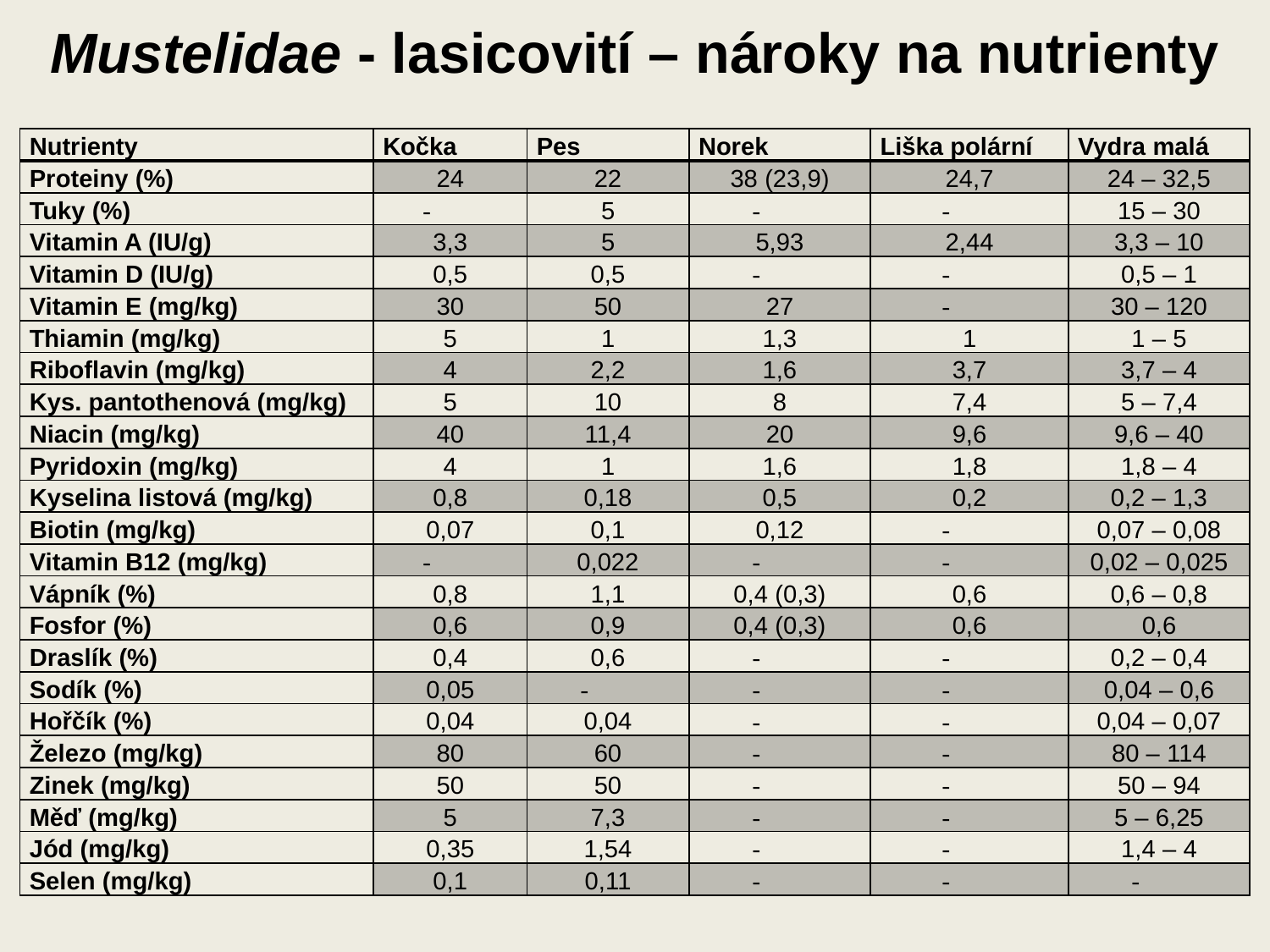

# Mustelidae - lasicovití – nároky na nutrienty
| Nutrienty | Kočka | Pes | Norek | Liška polární | Vydra malá |
| --- | --- | --- | --- | --- | --- |
| Proteiny (%) | 24 | 22 | 38 (23,9) | 24,7 | 24 – 32,5 |
| Tuky (%) |  | 5 |  |  | 15 – 30 |
| Vitamin A (IU/g) | 3,3 | 5 | 5,93 | 2,44 | 3,3 – 10 |
| Vitamin D (IU/g) | 0,5 | 0,5 |  |  | 0,5 – 1 |
| Vitamin E (mg/kg) | 30 | 50 | 27 |  | 30 – 120 |
| Thiamin (mg/kg) | 5 | 1 | 1,3 | 1 | 1 – 5 |
| Riboflavin (mg/kg) | 4 | 2,2 | 1,6 | 3,7 | 3,7 – 4 |
| Kys. pantothenová (mg/kg) | 5 | 10 | 8 | 7,4 | 5 – 7,4 |
| Niacin (mg/kg) | 40 | 11,4 | 20 | 9,6 | 9,6 – 40 |
| Pyridoxin (mg/kg) | 4 | 1 | 1,6 | 1,8 | 1,8 – 4 |
| Kyselina listová (mg/kg) | 0,8 | 0,18 | 0,5 | 0,2 | 0,2 – 1,3 |
| Biotin (mg/kg) | 0,07 | 0,1 | 0,12 |  | 0,07 – 0,08 |
| Vitamin B12 (mg/kg) |  | 0,022 |  |  | 0,02 – 0,025 |
| Vápník (%) | 0,8 | 1,1 | 0,4 (0,3) | 0,6 | 0,6 – 0,8 |
| Fosfor (%) | 0,6 | 0,9 | 0,4 (0,3) | 0,6 | 0,6 |
| Draslík (%) | 0,4 | 0,6 |  |  | 0,2 – 0,4 |
| Sodík (%) | 0,05 |  |  |  | 0,04 – 0,6 |
| Hořčík (%) | 0,04 | 0,04 |  |  | 0,04 – 0,07 |
| Železo (mg/kg) | 80 | 60 |  |  | 80 – 114 |
| Zinek (mg/kg) | 50 | 50 |  |  | 50 – 94 |
| Měď (mg/kg) | 5 | 7,3 |  |  | 5 – 6,25 |
| Jód (mg/kg) | 0,35 | 1,54 |  |  | 1,4 – 4 |
| Selen (mg/kg) | 0,1 | 0,11 |  |  |  |